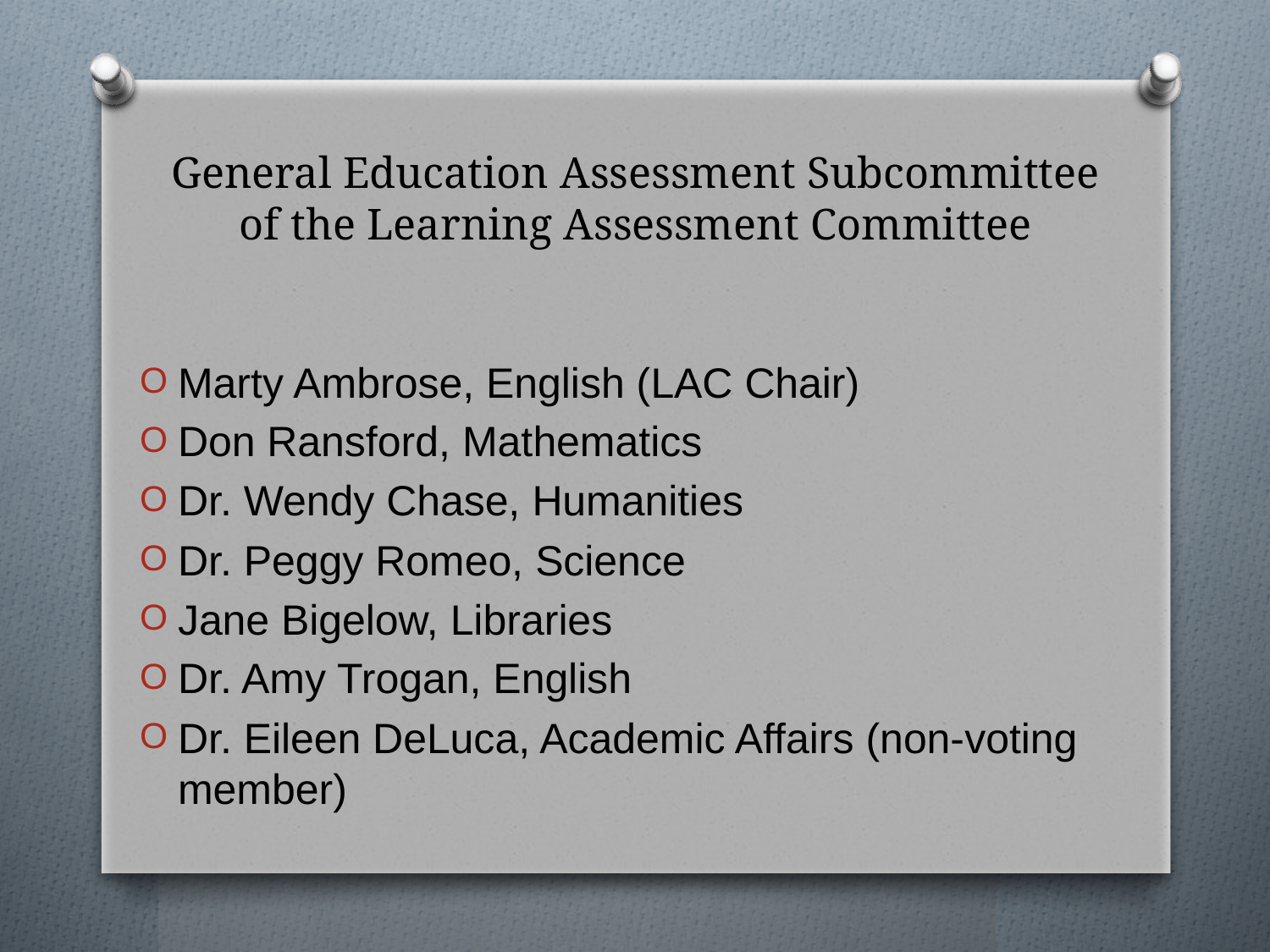

# General Education Assessment Subcommittee of the Learning Assessment Committee
Marty Ambrose, English (LAC Chair)
Don Ransford, Mathematics
Dr. Wendy Chase, Humanities
Dr. Peggy Romeo, Science
Jane Bigelow, Libraries
Dr. Amy Trogan, English
Dr. Eileen DeLuca, Academic Affairs (non-voting member)